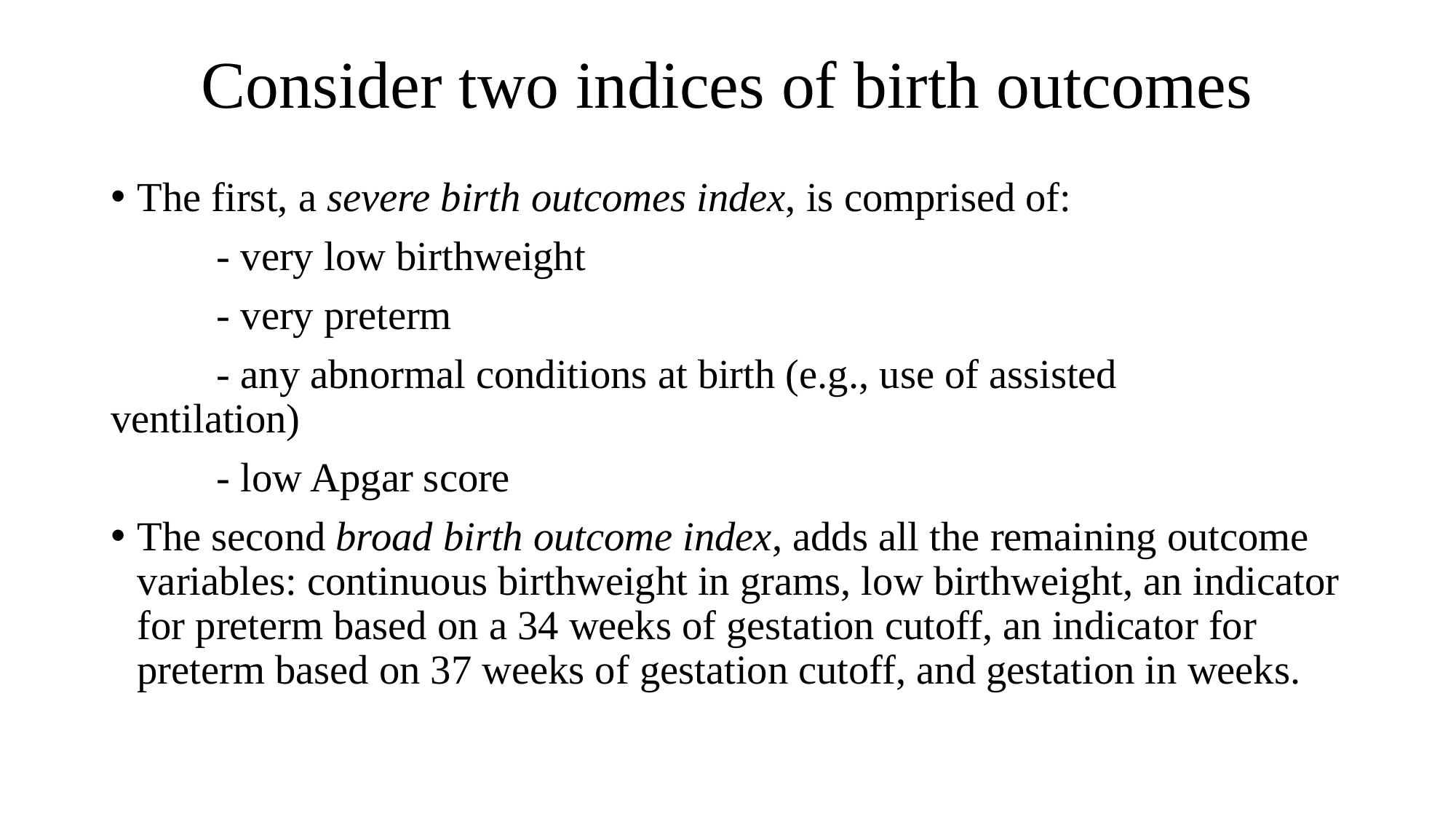

# Consider two indices of birth outcomes
The first, a severe birth outcomes index, is comprised of:
	- very low birthweight
	- very preterm
	- any abnormal conditions at birth (e.g., use of assisted 	ventilation)
	- low Apgar score
The second broad birth outcome index, adds all the remaining outcome variables: continuous birthweight in grams, low birthweight, an indicator for preterm based on a 34 weeks of gestation cutoff, an indicator for preterm based on 37 weeks of gestation cutoff, and gestation in weeks.